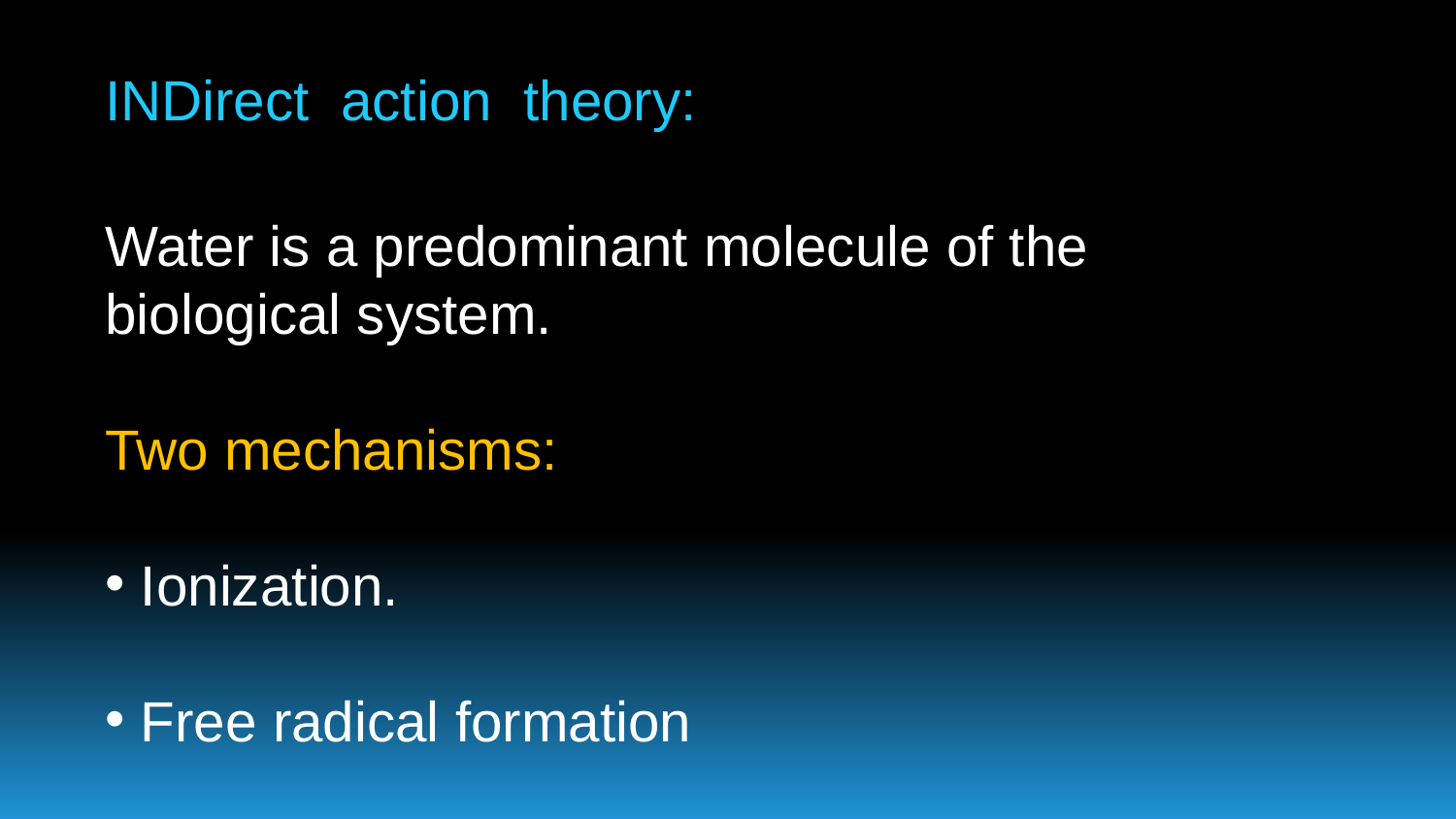

INDirect  action  theory:

Water is a predominant molecule of the biological system.

Two mechanisms:

 Ionization.

 Free radical formation